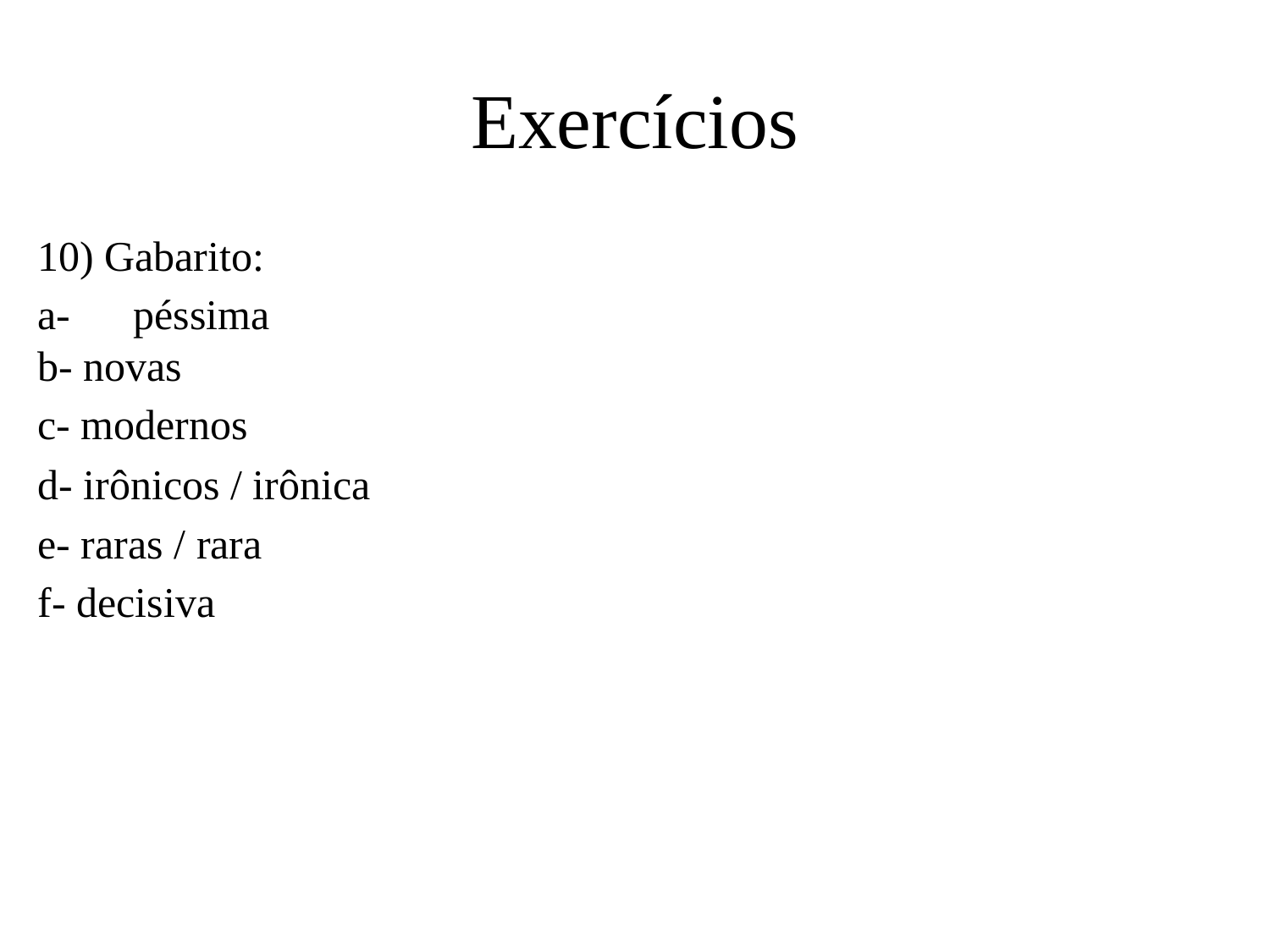

# Exercícios
10) Gabarito:
a- péssima                          
b- novas
c- modernos
d- irônicos / irônica
e- raras / rara
f- decisiva